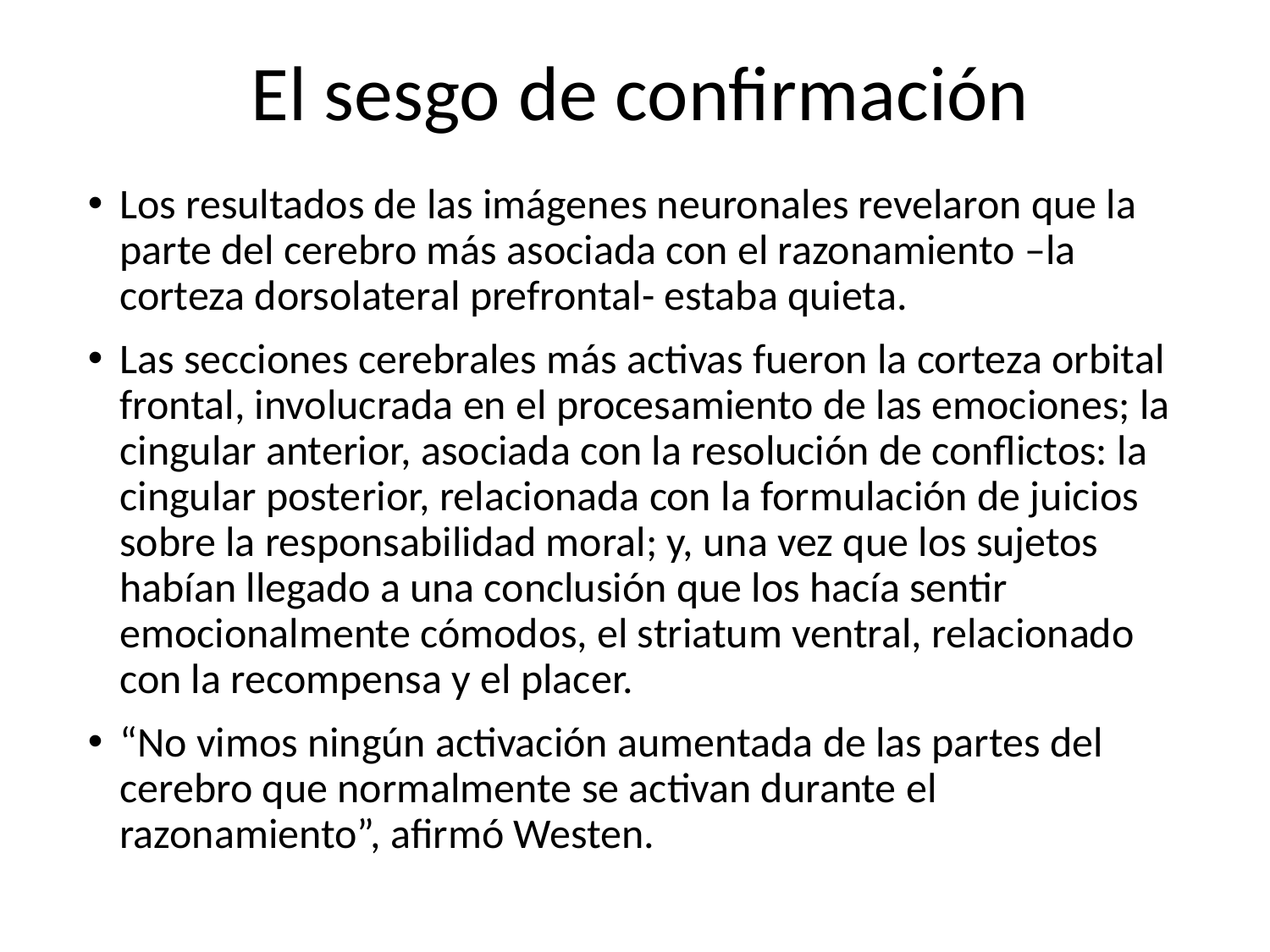

# El sesgo de confirmación
Los resultados de las imágenes neuronales revelaron que la parte del cerebro más asociada con el razonamiento –la corteza dorsolateral prefrontal- estaba quieta.
Las secciones cerebrales más activas fueron la corteza orbital frontal, involucrada en el procesamiento de las emociones; la cingular anterior, asociada con la resolución de conflictos: la cingular posterior, relacionada con la formulación de juicios sobre la responsabilidad moral; y, una vez que los sujetos habían llegado a una conclusión que los hacía sentir emocionalmente cómodos, el striatum ventral, relacionado con la recompensa y el placer.
“No vimos ningún activación aumentada de las partes del cerebro que normalmente se activan durante el razonamiento”, afirmó Westen.